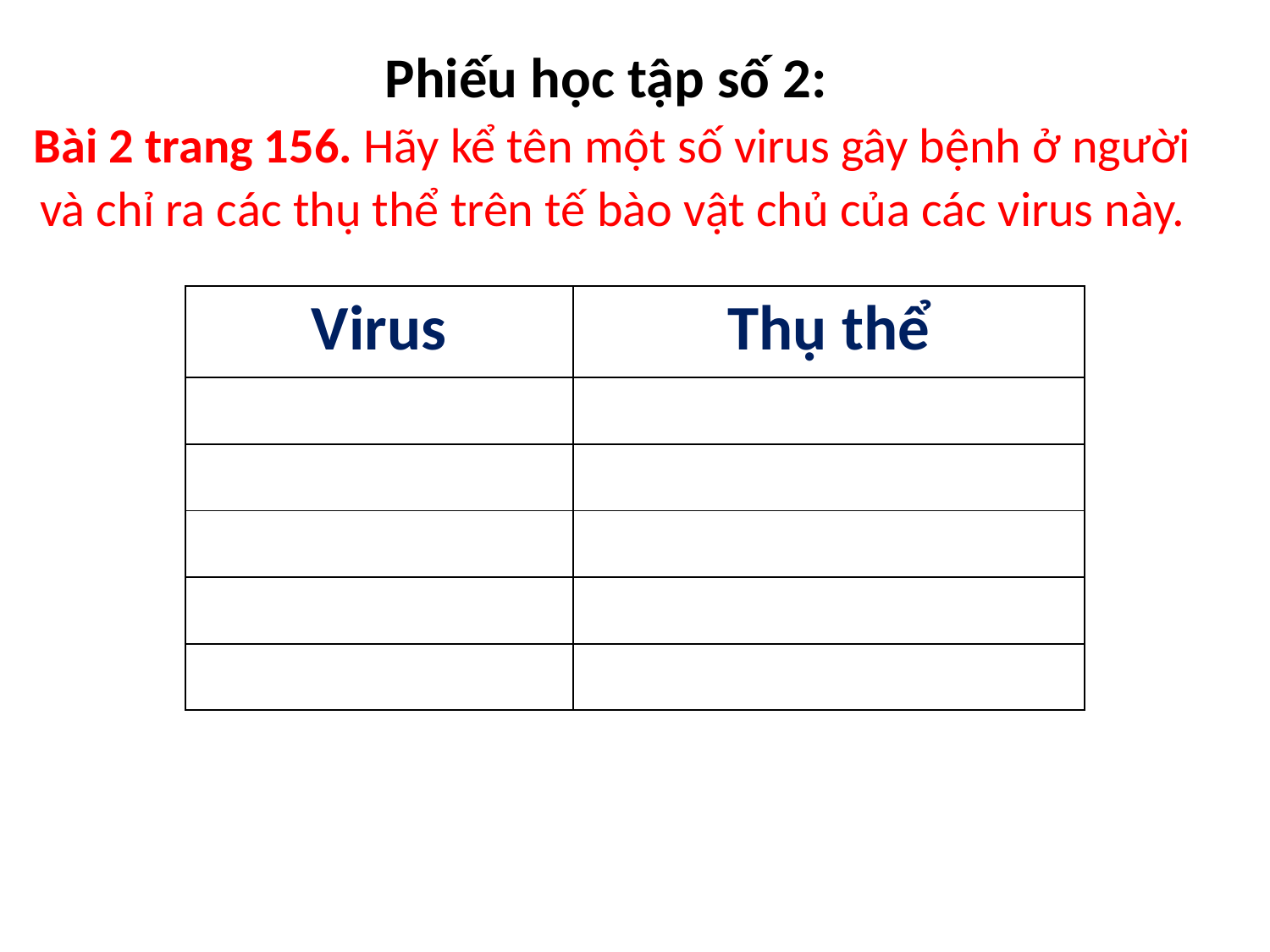

Phiếu học tập số 2:
Bài 2 trang 156. Hãy kể tên một số virus gây bệnh ở người và chỉ ra các thụ thể trên tế bào vật chủ của các virus này.
| Virus | Thụ thể |
| --- | --- |
|  |  |
|  |  |
|  |  |
|  |  |
|  |  |